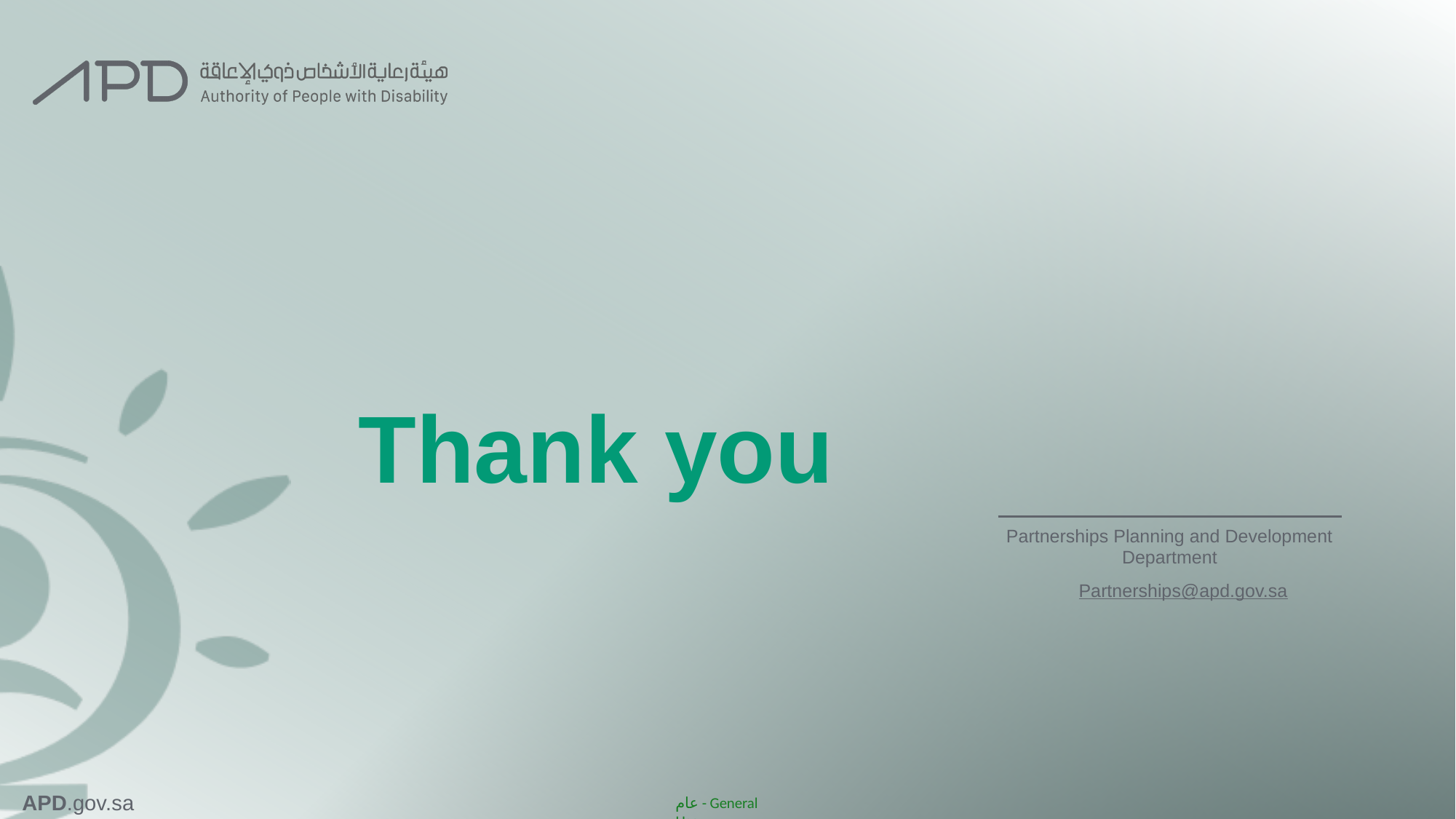

# Thank you

Partnerships Planning and Development Department
Partnerships@apd.gov.sa